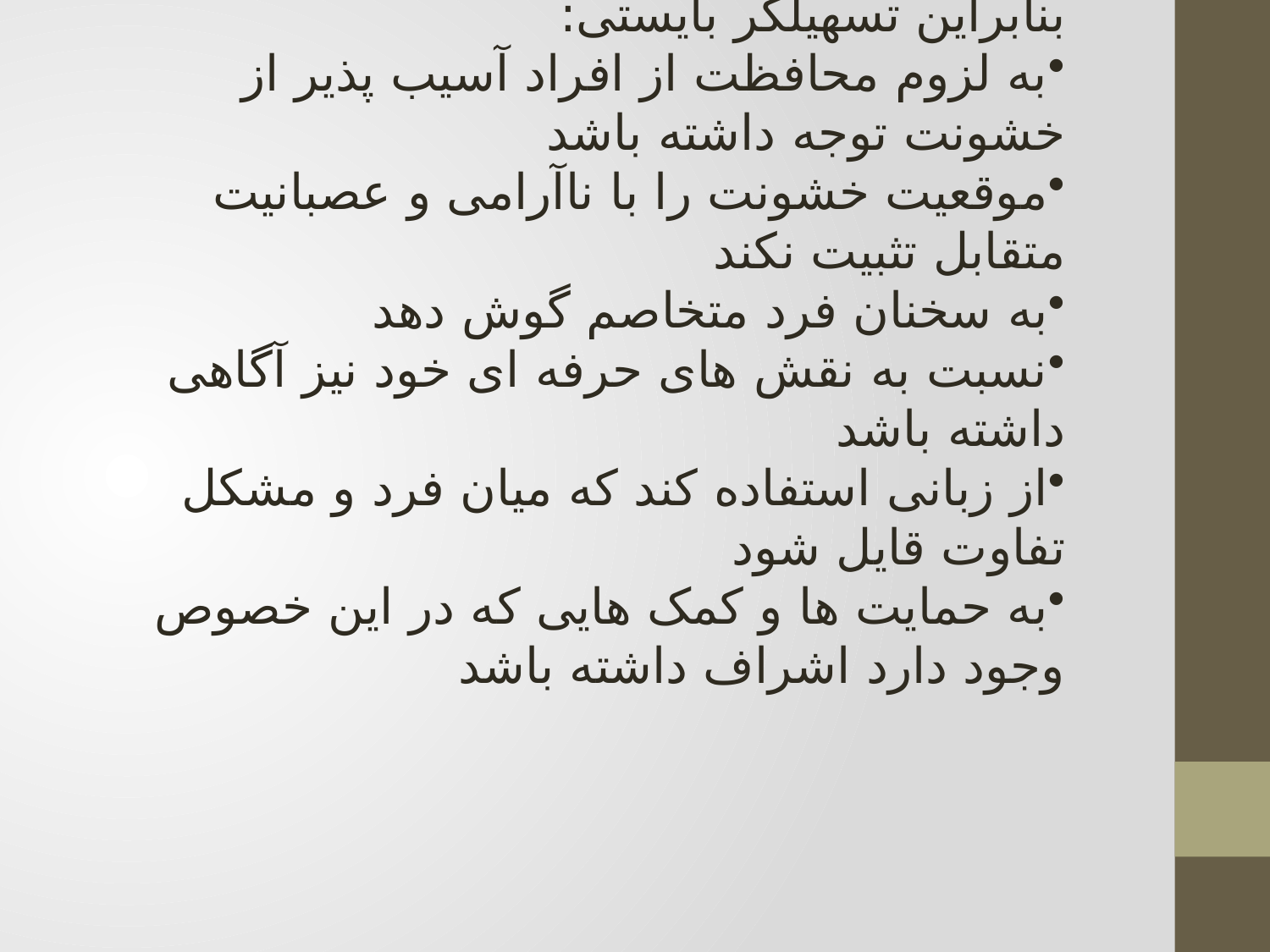

بنابراین تسهیلگر بایستی:
به لزوم محافظت از افراد آسیب پذیر از خشونت توجه داشته باشد
موقعیت خشونت را با ناآرامی و عصبانیت متقابل تثبیت نکند
به سخنان فرد متخاصم گوش دهد
نسبت به نقش های حرفه ای خود نیز آگاهی داشته باشد
از زبانی استفاده کند که میان فرد و مشکل تفاوت قایل شود
به حمایت ها و کمک هایی که در این خصوص وجود دارد اشراف داشته باشد